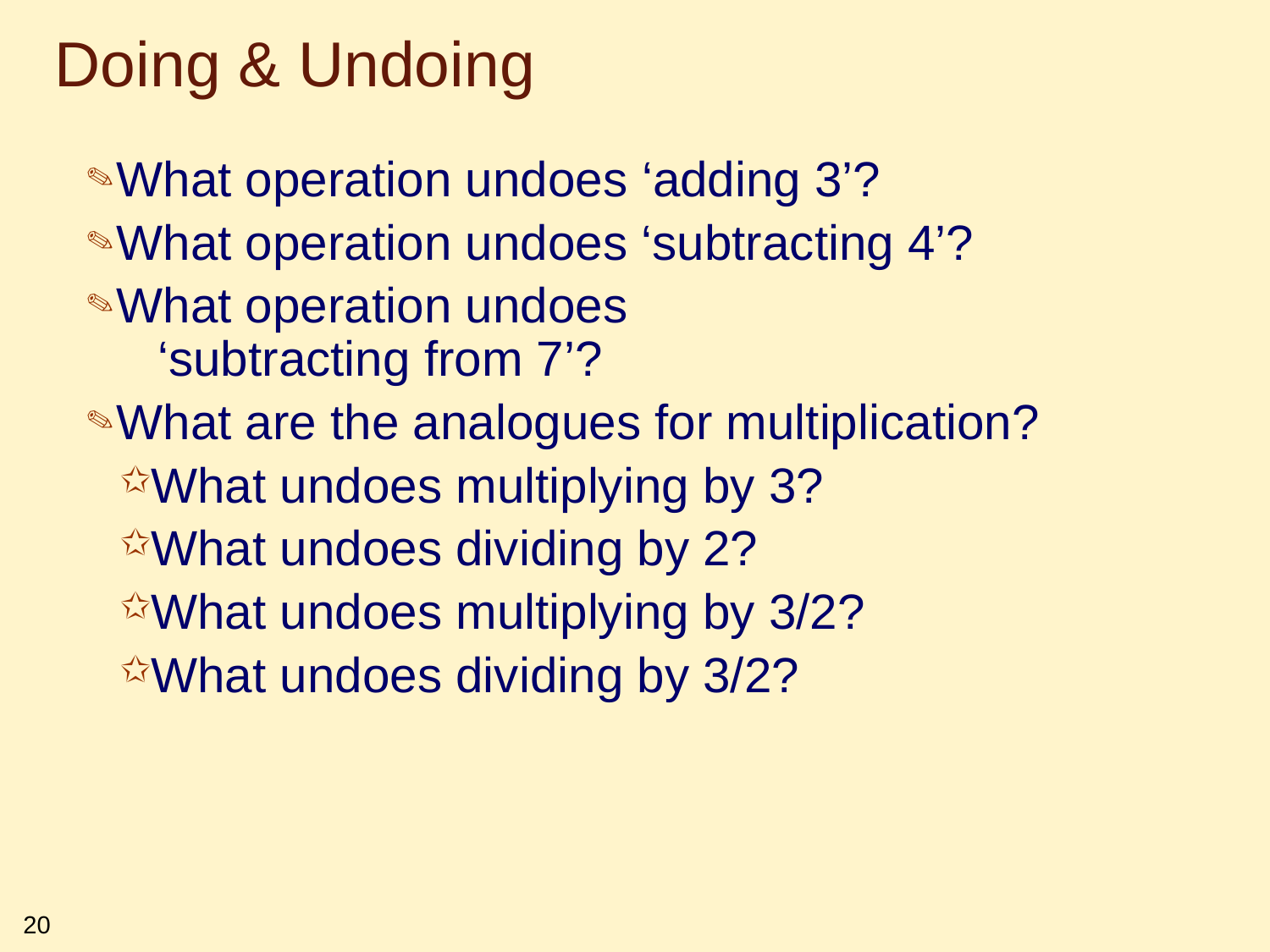

# Doing & Undoing
What operation undoes ‘adding 3’?
What operation undoes ‘subtracting 4’?
What operation undoes
   ‘subtracting from 7’?
What are the analogues for multiplication?
What undoes multiplying by 3?
What undoes dividing by 2?
What undoes multiplying by 3/2?
What undoes dividing by 3/2?